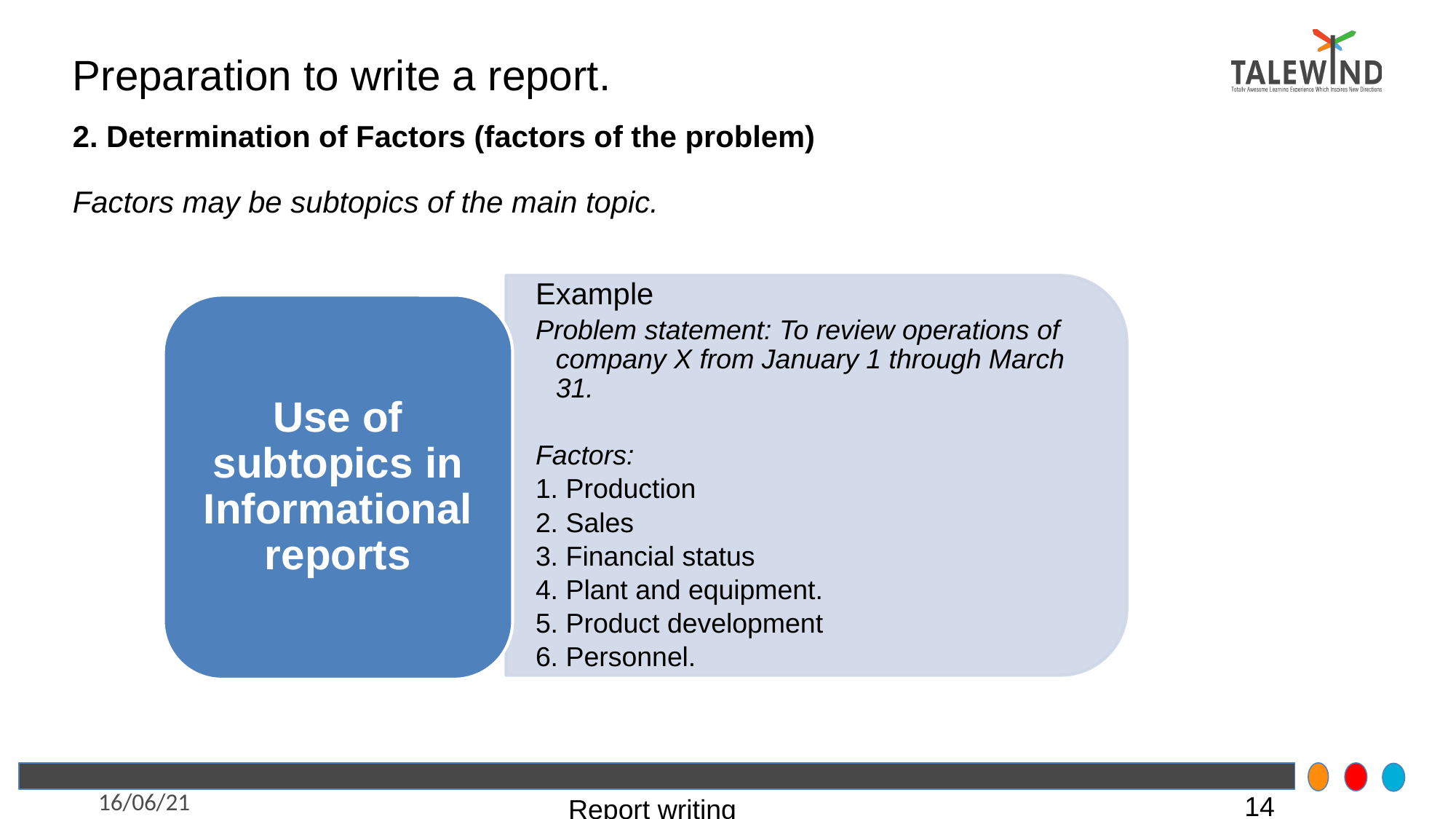

# Preparation to write a report.
2. Determination of Factors (factors of the problem)

Factors may be subtopics of the main topic.

Example
Problem statement: To review operations of company X from January 1 through March 31.

Factors:
1. Production
2. Sales
3. Financial status
4. Plant and equipment.
5. Product development
6. Personnel.

Use of subtopics in Informational reports
16/06/21
14
Report writing